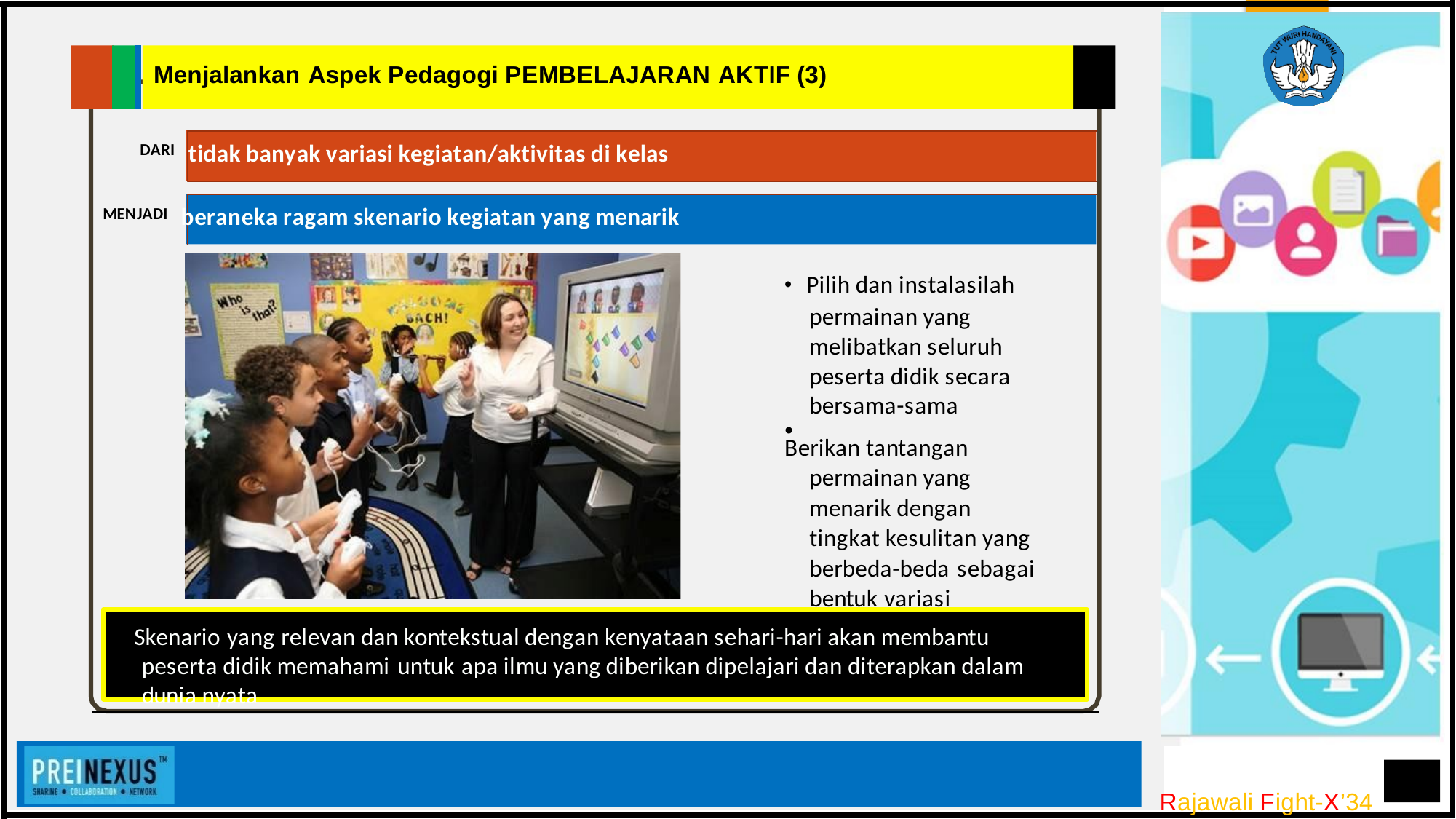

Menjalankan Aspek Pedagogi PEMBELAJARAN AKTIF (3)
DARI   tidak banyak variasi kegiatan/aktivitas di kelas
MENJADI   beraneka ragam skenario kegiatan yang menarik
•  Pilih dan instalasilah permainan yang melibatkan seluruh peserta didik secara bersama-sama
Berikan tantangan permainan yang menarik dengan tingkat kesulitan yang berbeda-beda sebagai bentuk variasi
Skenario yang relevan dan kontekstual dengan kenyataan sehari-hari akan membantu peserta didik memahami untuk apa ilmu yang diberikan dipelajari dan diterapkan dalam dunia nyata
Rajawali Fight-X’34

•